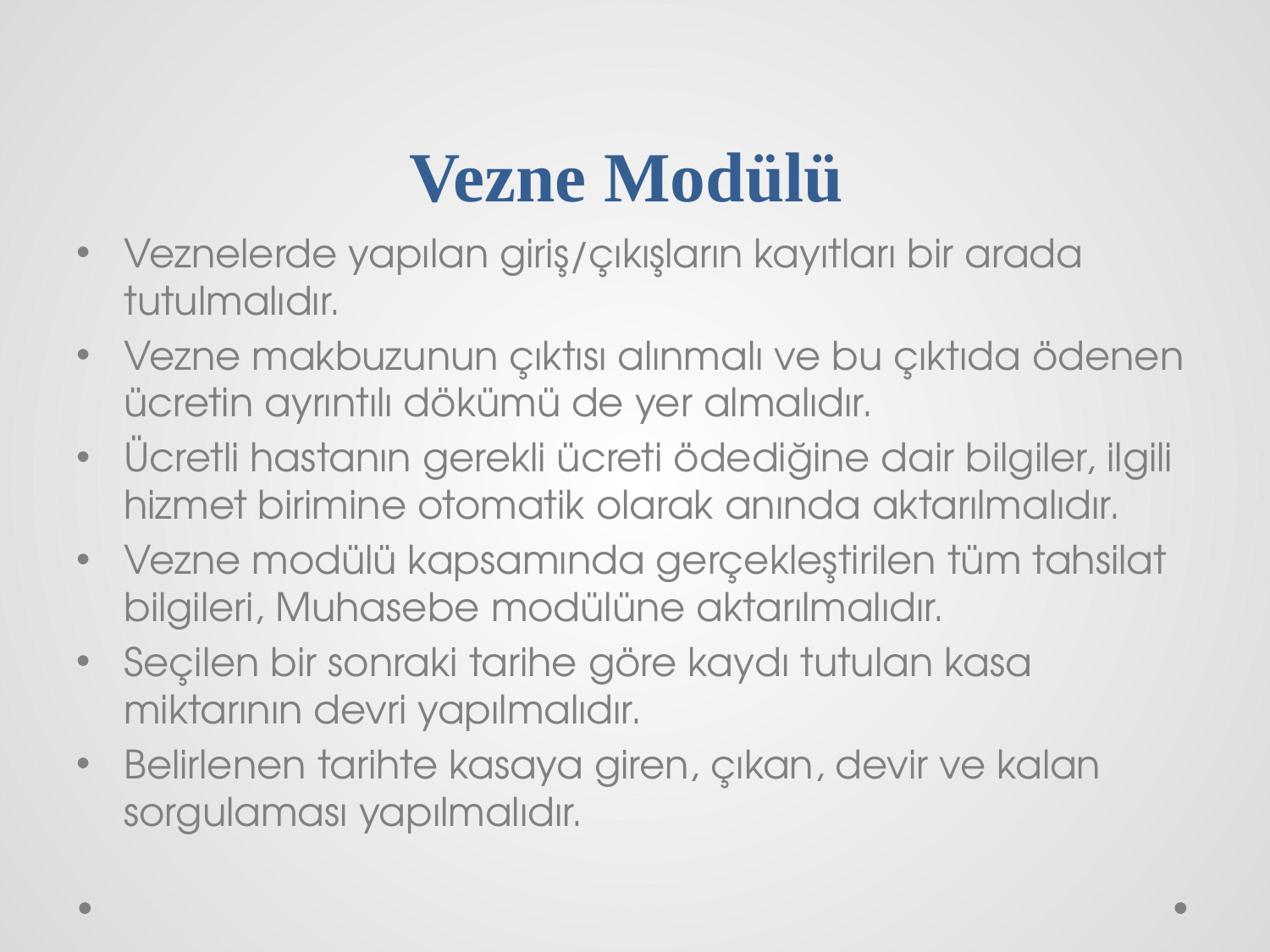

# Vezne Modülü
Veznelerde yapılan giriş/çıkışların kayıtları bir arada tutulmalıdır.
Vezne makbuzunun çıktısı alınmalı ve bu çıktıda ödenen ücretin ayrıntılı dökümü de yer almalıdır.
Ücretli hastanın gerekli ücreti ödediğine dair bilgiler, ilgili hizmet birimine otomatik olarak anında aktarılmalıdır.
Vezne modülü kapsamında gerçekleştirilen tüm tahsilat bilgileri, Muhasebe modülüne aktarılmalıdır.
Seçilen bir sonraki tarihe göre kaydı tutulan kasa miktarının devri yapılmalıdır.
Belirlenen tarihte kasaya giren, çıkan, devir ve kalan sorgulaması yapılmalıdır.